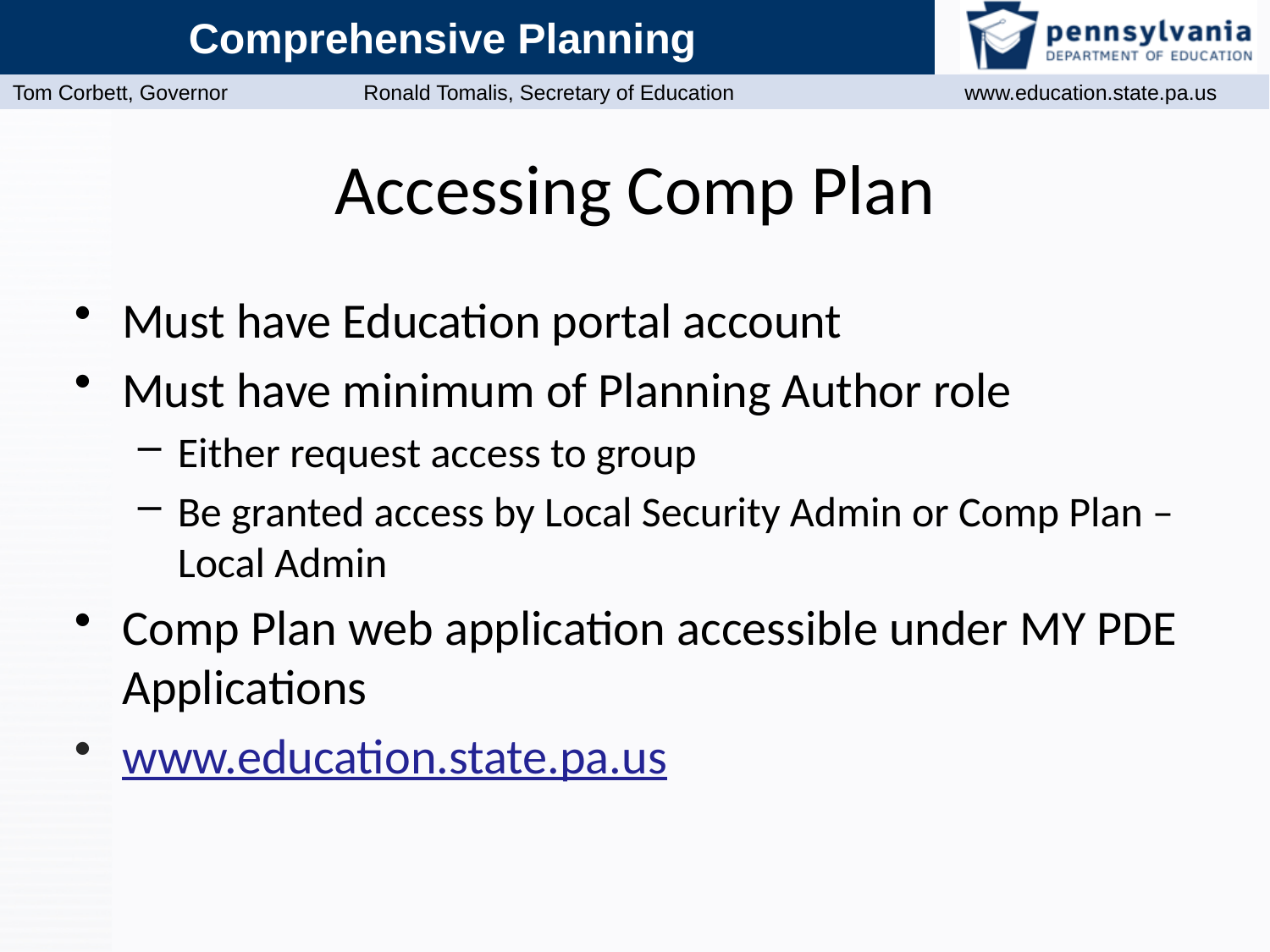

# Accessing Comp Plan
Must have Education portal account
Must have minimum of Planning Author role
Either request access to group
Be granted access by Local Security Admin or Comp Plan – Local Admin
Comp Plan web application accessible under MY PDE Applications
www.education.state.pa.us